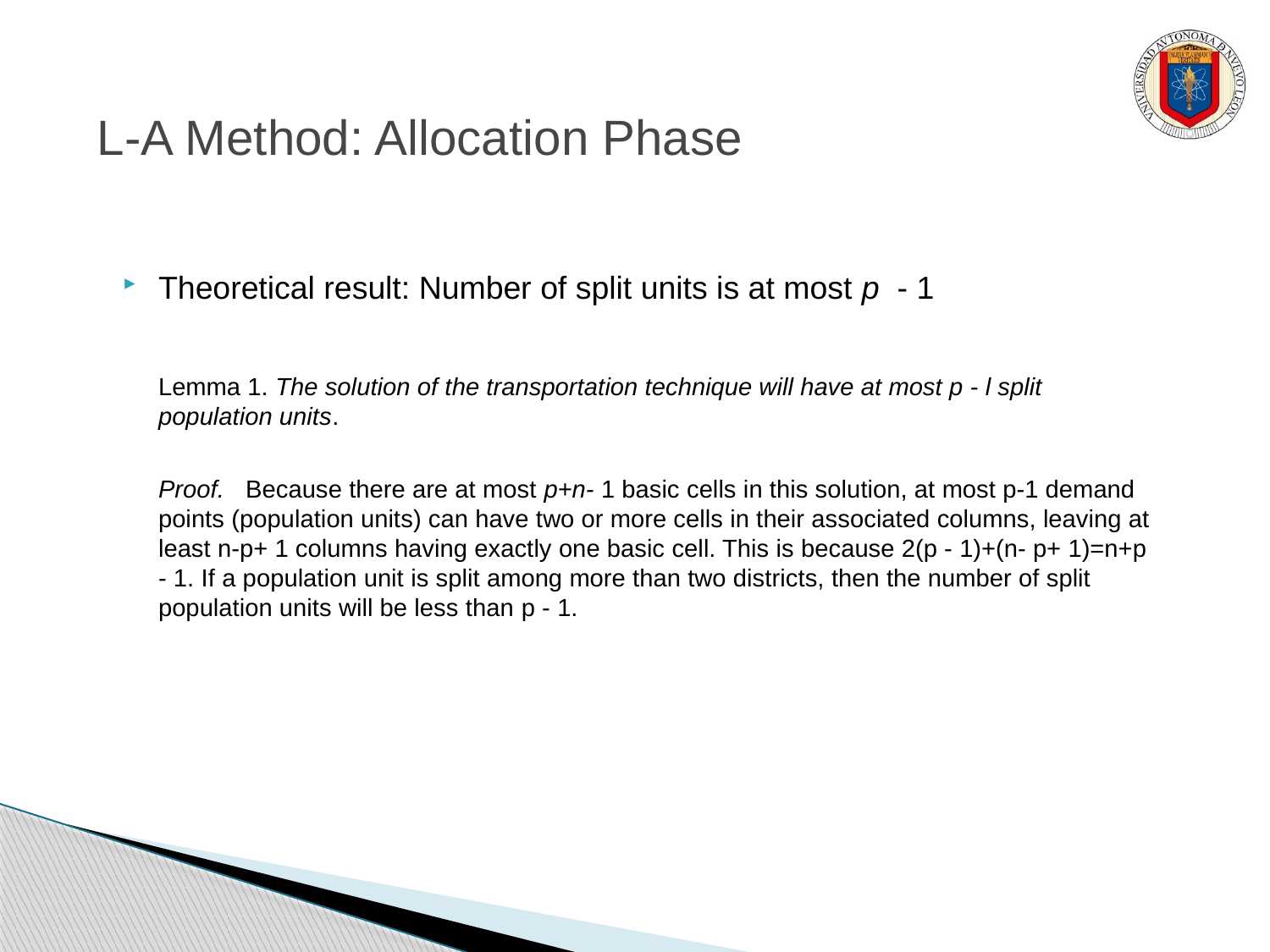

L-A Method: Allocation Phase

Theoretical result: Number of split units is at most p  - 1

	Lemma 1. The solution of the transportation technique will have at most p - l split population units.

	Proof.   Because there are at most p+n- 1 basic cells in this solution, at most p-1 demand points (population units) can have two or more cells in their associated columns, leaving at least n-p+ 1 columns having exactly one basic cell. This is because 2(p - 1)+(n- p+ 1)=n+p - 1. If a population unit is split among more than two districts, then the number of split population units will be less than p - 1.